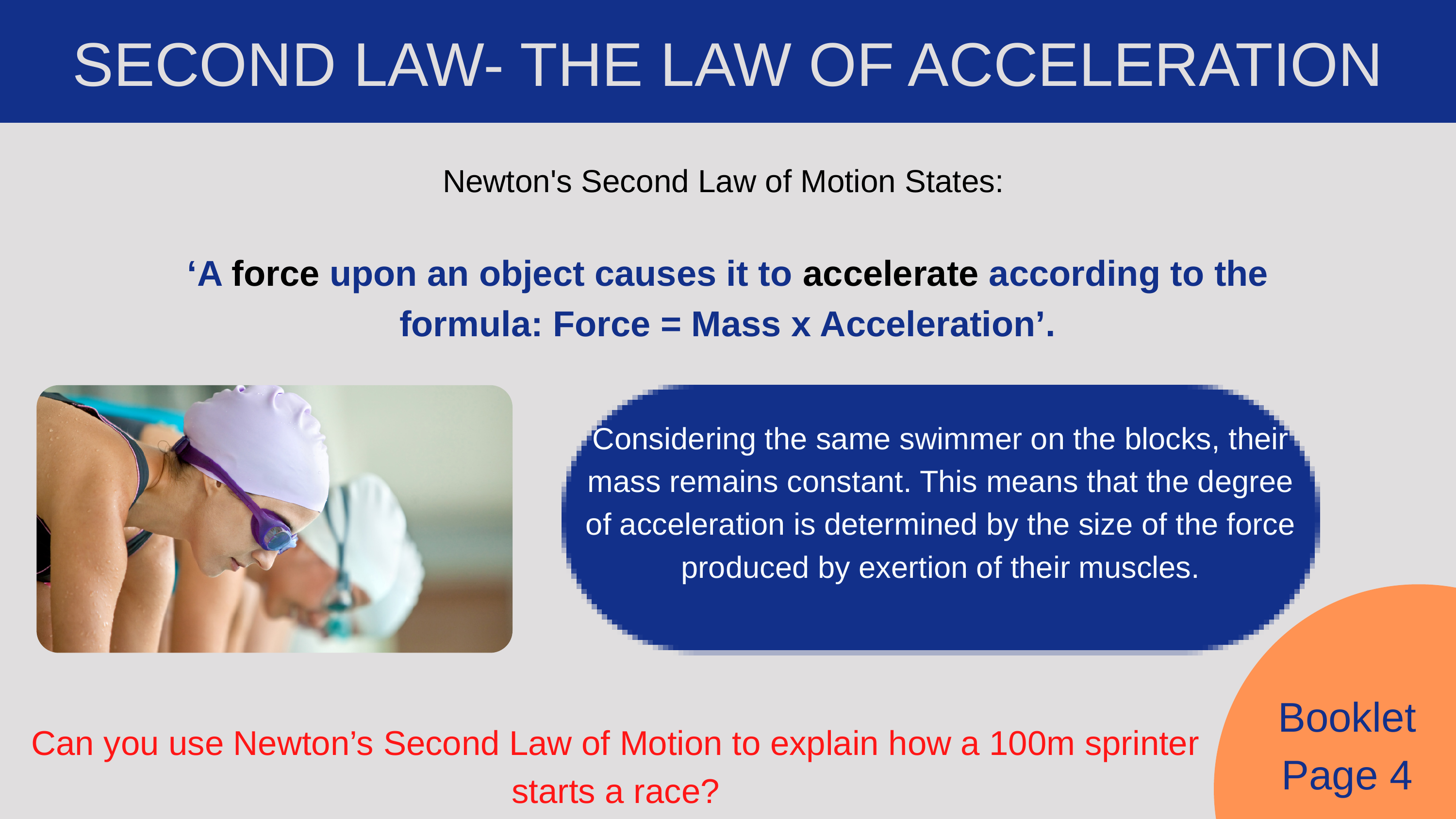

SECOND LAW- THE LAW OF ACCELERATION
Newton's Second Law of Motion States:

‘A force upon an object causes it to accelerate according to the formula: Force = Mass x Acceleration’.

Considering the same swimmer on the blocks, their mass remains constant. This means that the degree of acceleration is determined by the size of the force produced by exertion of their muscles.

Booklet
Page 4
Can you use Newton’s Second Law of Motion to explain how a 100m sprinter starts a race?